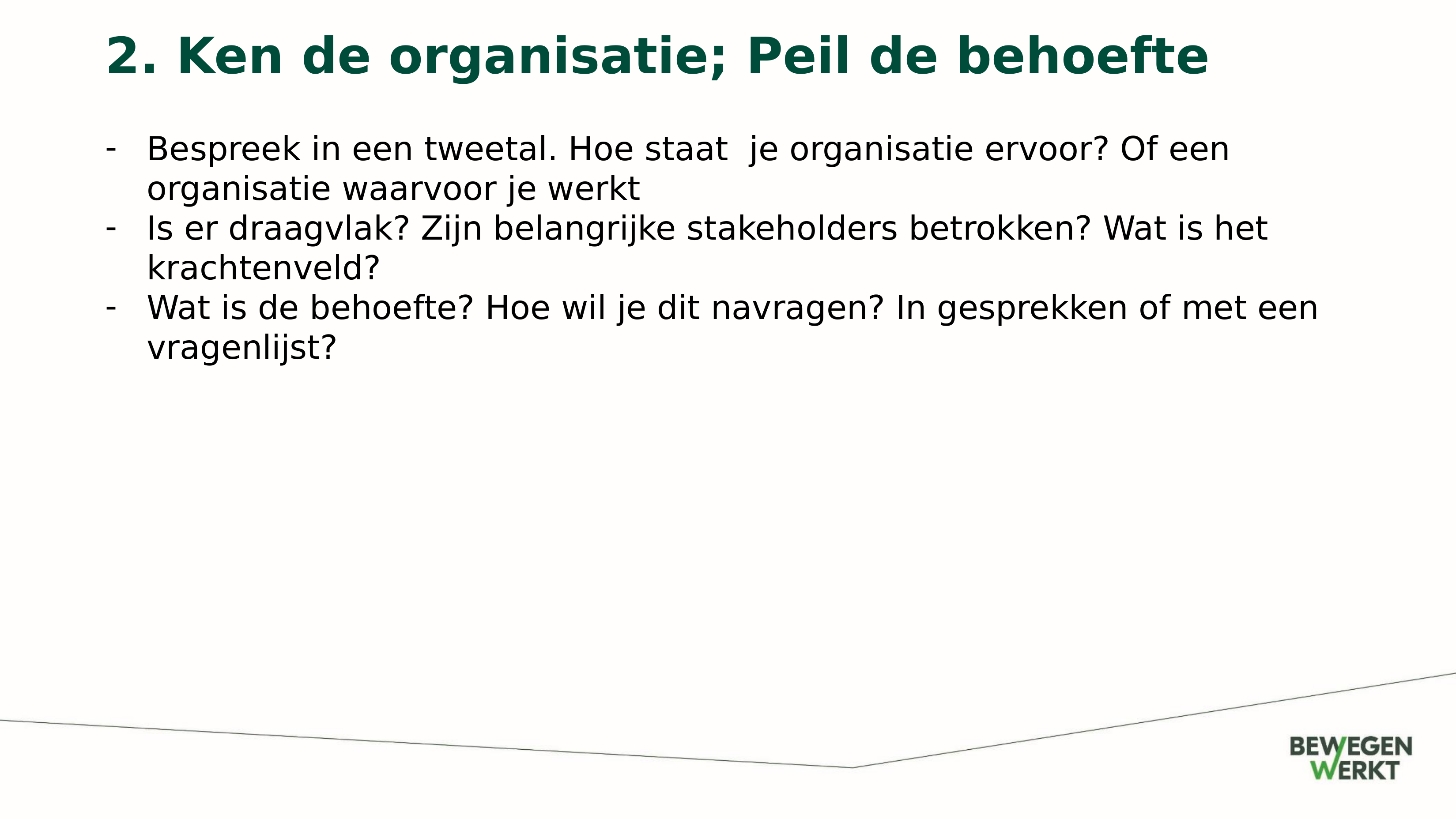

2. Ken de organisatie; Peil de behoefte
Bespreek in een tweetal. Hoe staat  je organisatie ervoor? Of een organisatie waarvoor je werkt
Is er draagvlak? Zijn belangrijke stakeholders betrokken? Wat is het krachtenveld?
Wat is de behoefte? Hoe wil je dit navragen? In gesprekken of met een vragenlijst?